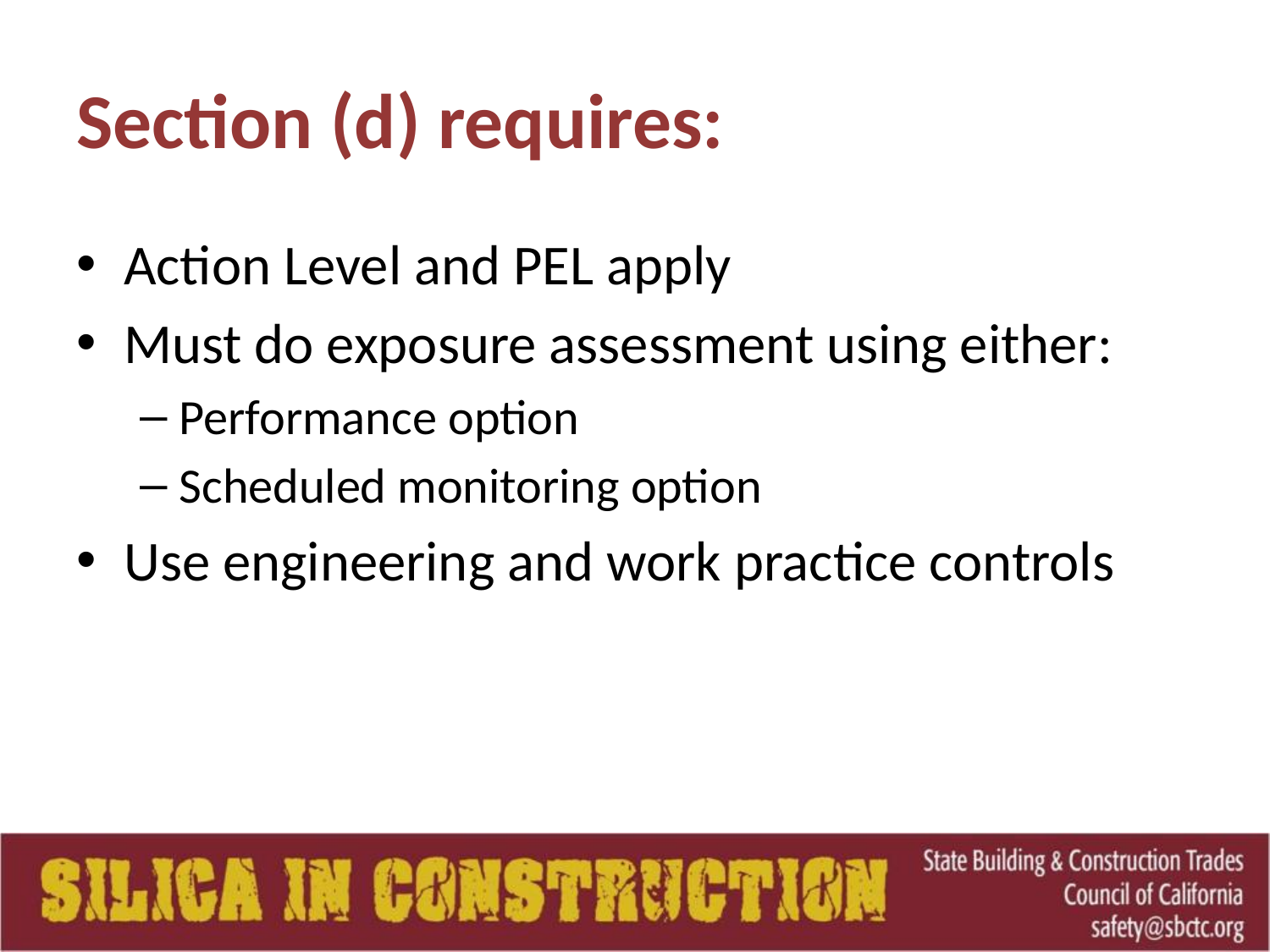

# Section (d) requires:
Action Level and PEL apply
Must do exposure assessment using either:
Performance option
Scheduled monitoring option
Use engineering and work practice controls